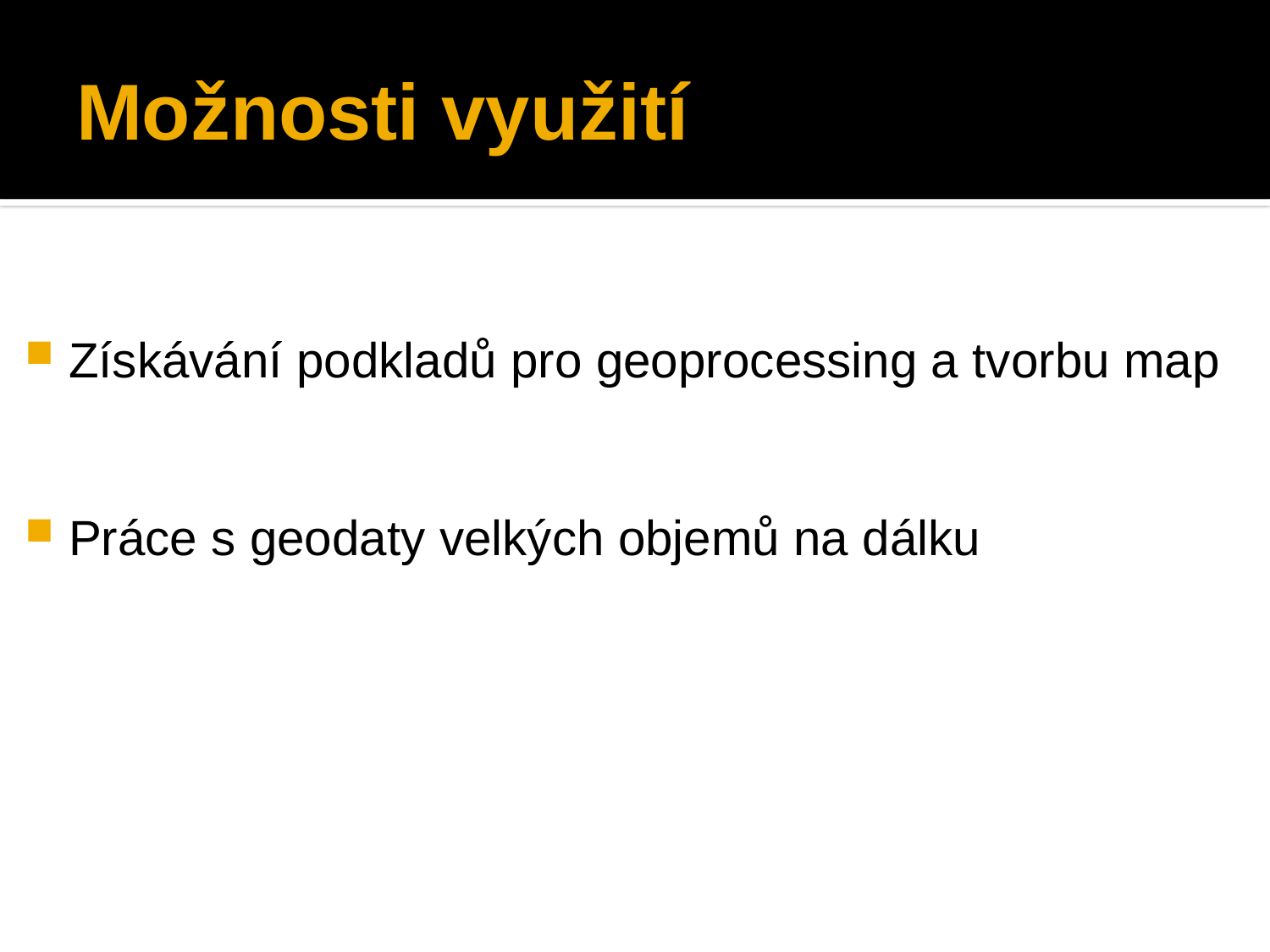

# Možnosti využití
Získávání podkladů pro geoprocessing a tvorbu map

Práce s geodaty velkých objemů na dálku